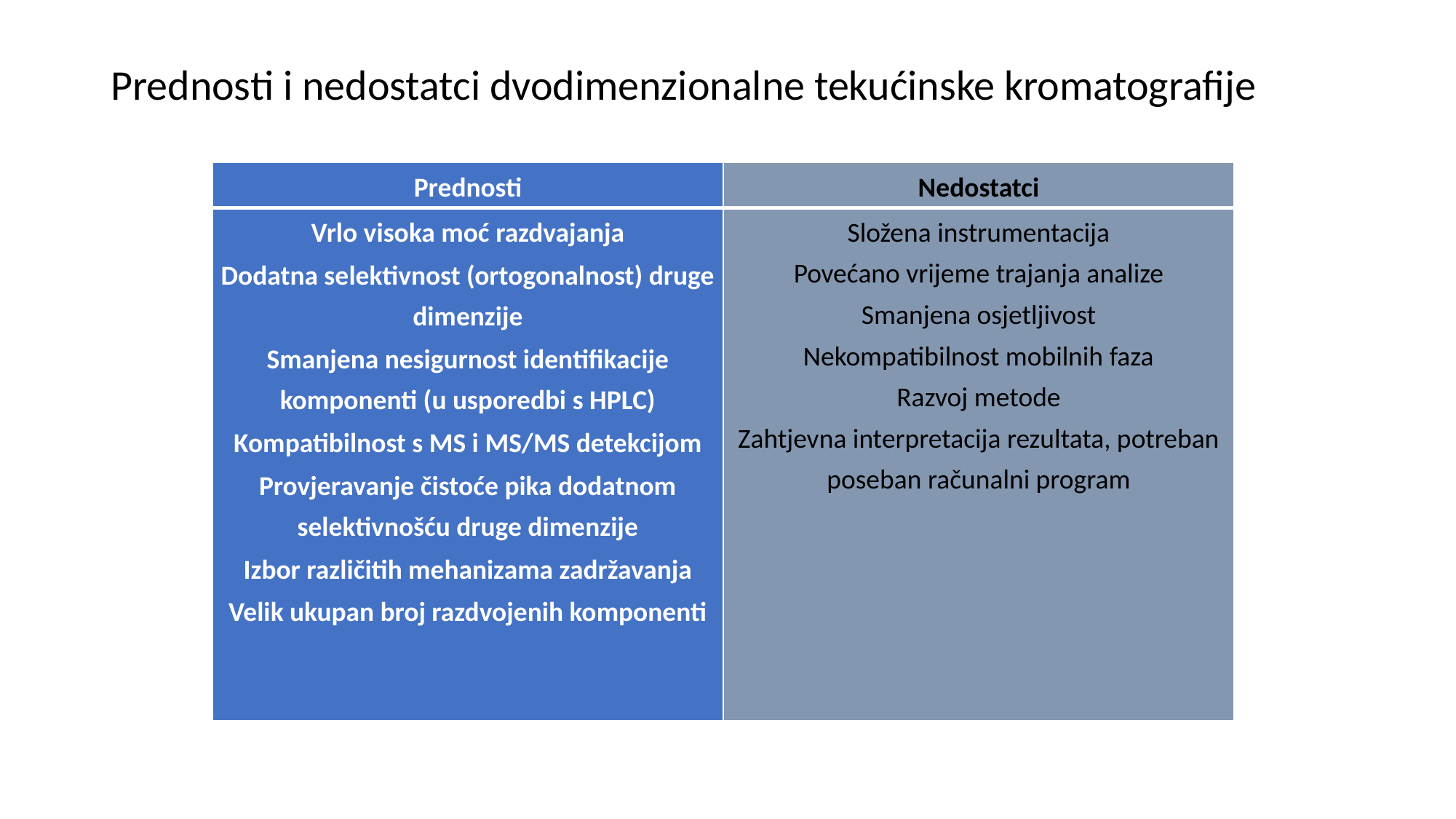

# Prednosti i nedostatci dvodimenzionalne tekućinske kromatografije
| Prednosti | Nedostatci |
| --- | --- |
| Vrlo visoka moć razdvajanja Dodatna selektivnost (ortogonalnost) druge dimenzije Smanjena nesigurnost identifikacije komponenti (u usporedbi s HPLC) Kompatibilnost s MS i MS/MS detekcijom Provjeravanje čistoće pika dodatnom selektivnošću druge dimenzije Izbor različitih mehanizama zadržavanja Velik ukupan broj razdvojenih komponenti | Složena instrumentacija Povećano vrijeme trajanja analize Smanjena osjetljivost Nekompatibilnost mobilnih faza Razvoj metode Zahtjevna interpretacija rezultata, potreban poseban računalni program |